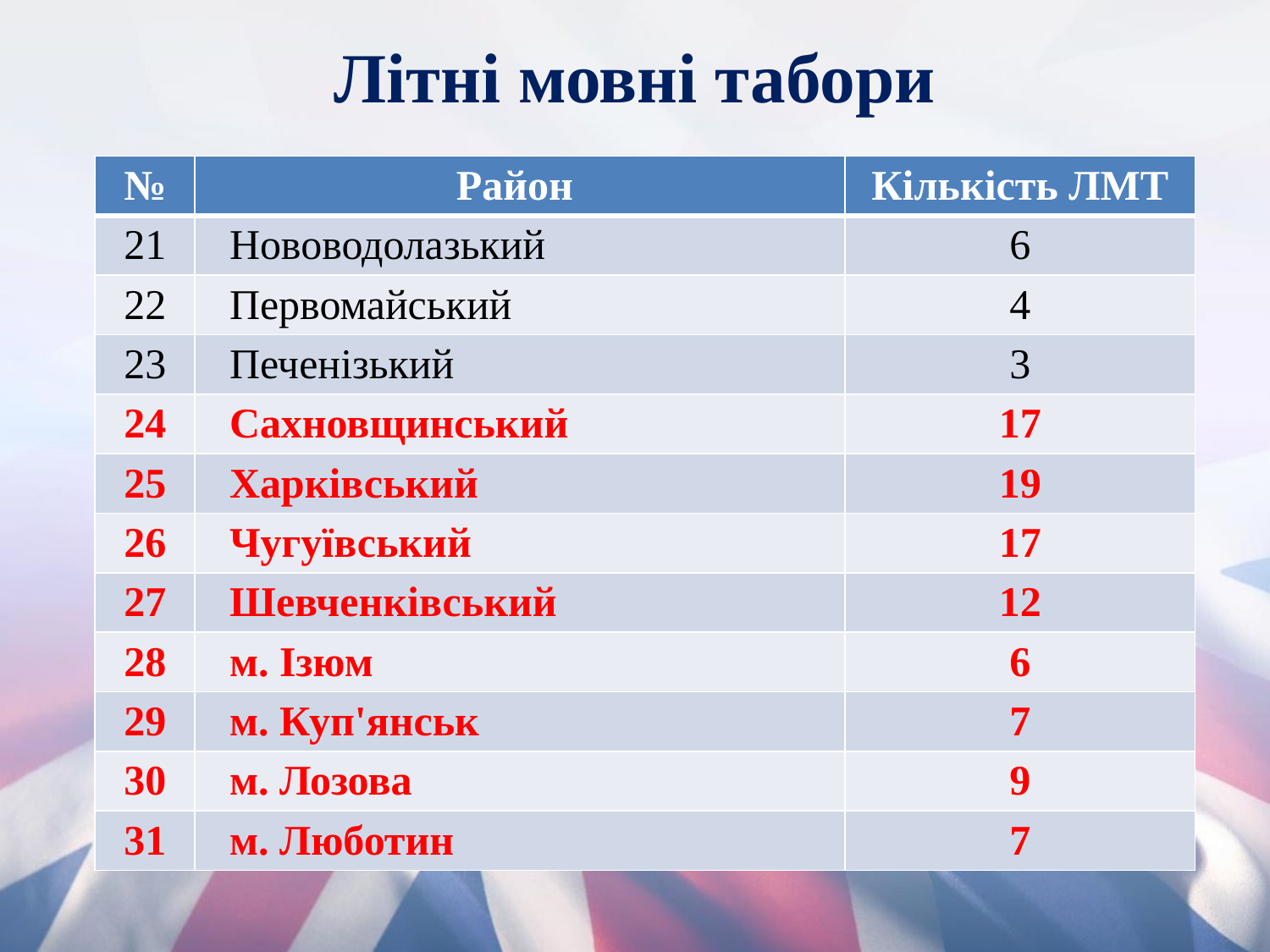

# Літні мовні табори
| № | Район | Кількість ЛМТ |
| --- | --- | --- |
| 21 | Нововодолазький | 6 |
| 22 | Первомайський | 4 |
| 23 | Печенізький | 3 |
| 24 | Сахновщинський | 17 |
| 25 | Харківський | 19 |
| 26 | Чугуївський | 17 |
| 27 | Шевченківський | 12 |
| 28 | м. Ізюм | 6 |
| 29 | м. Куп'янськ | 7 |
| 30 | м. Лозова | 9 |
| 31 | м. Люботин | 7 |